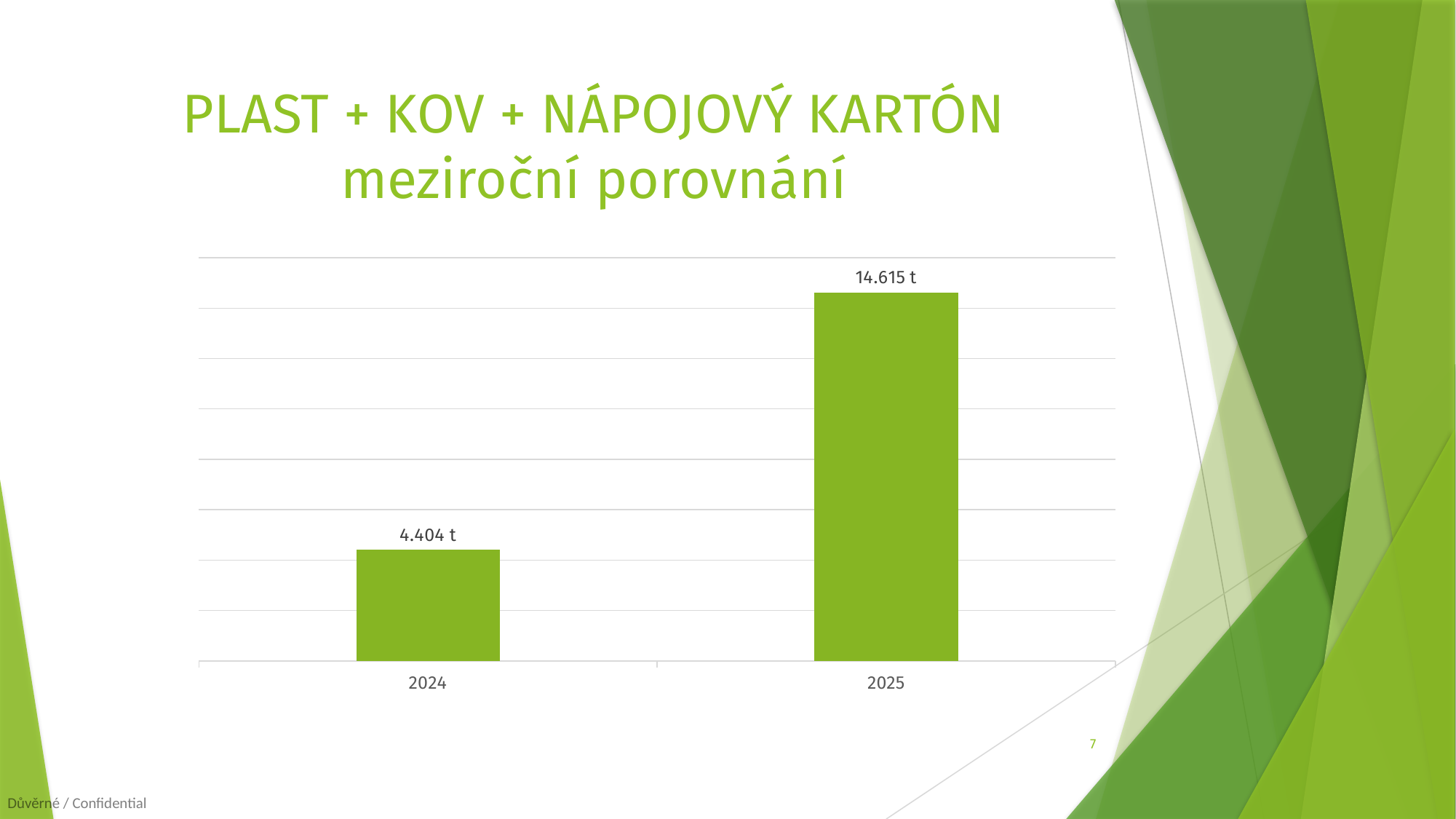

# PLAST + KOV + NÁPOJOVÝ KARTÓN meziroční porovnání

### Chart

| Category |  |
|---|---|
| 2024 | 4.404 |
| 2025 | 14.615 |
7